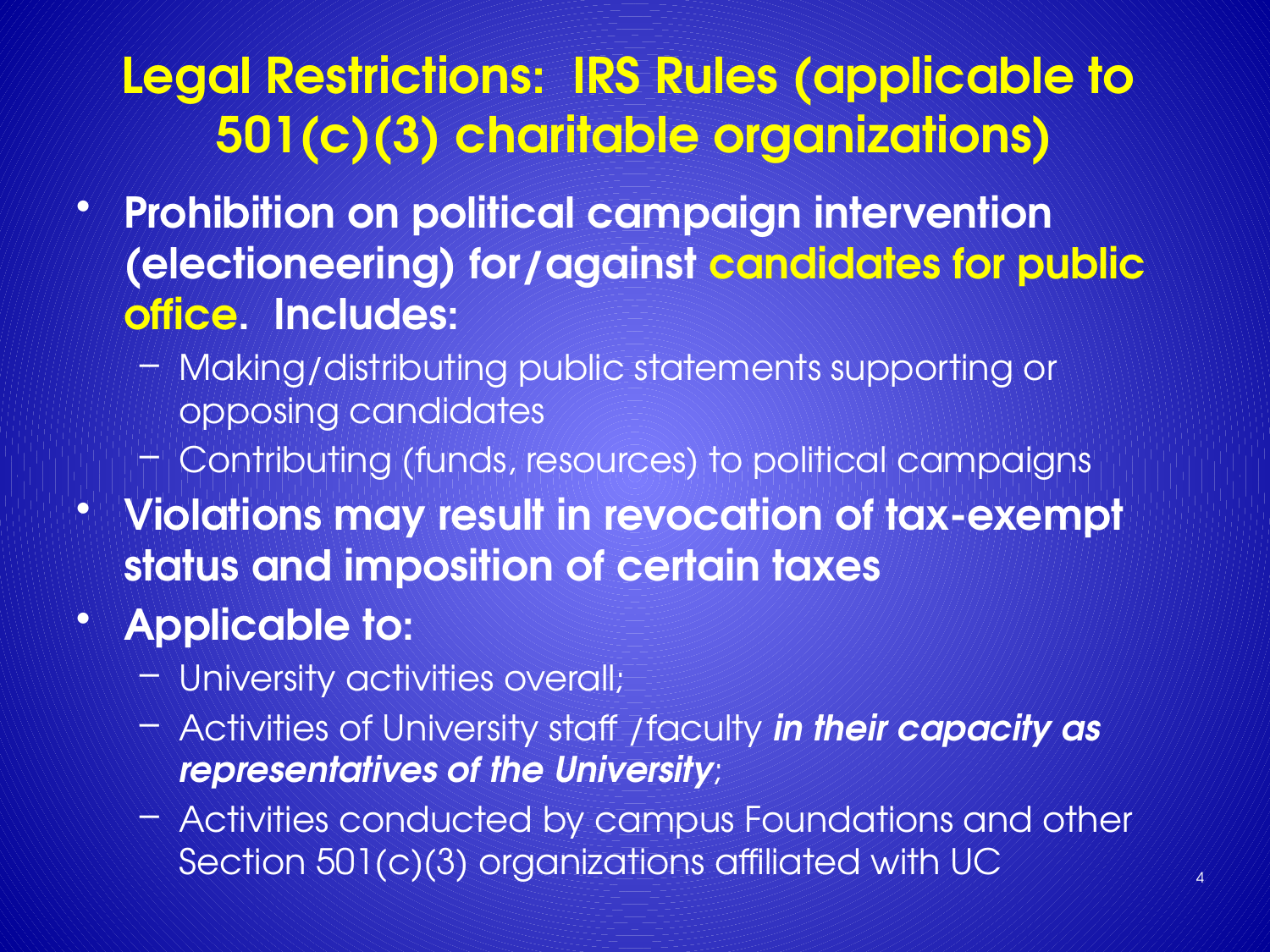

# Legal Restrictions:  IRS Rules (applicable to 501(c)(3) charitable organizations)
Prohibition on political campaign intervention (electioneering) for/against candidates for public office.  Includes:
Making/distributing public statements supporting or opposing candidates
Contributing (funds, resources) to political campaigns
Violations may result in revocation of tax-exempt status and imposition of certain taxes
Applicable to:
University activities overall;
Activities of University staff /faculty in their capacity as representatives of the University;
Activities conducted by campus Foundations and other Section 501(c)(3) organizations affiliated with UC
4